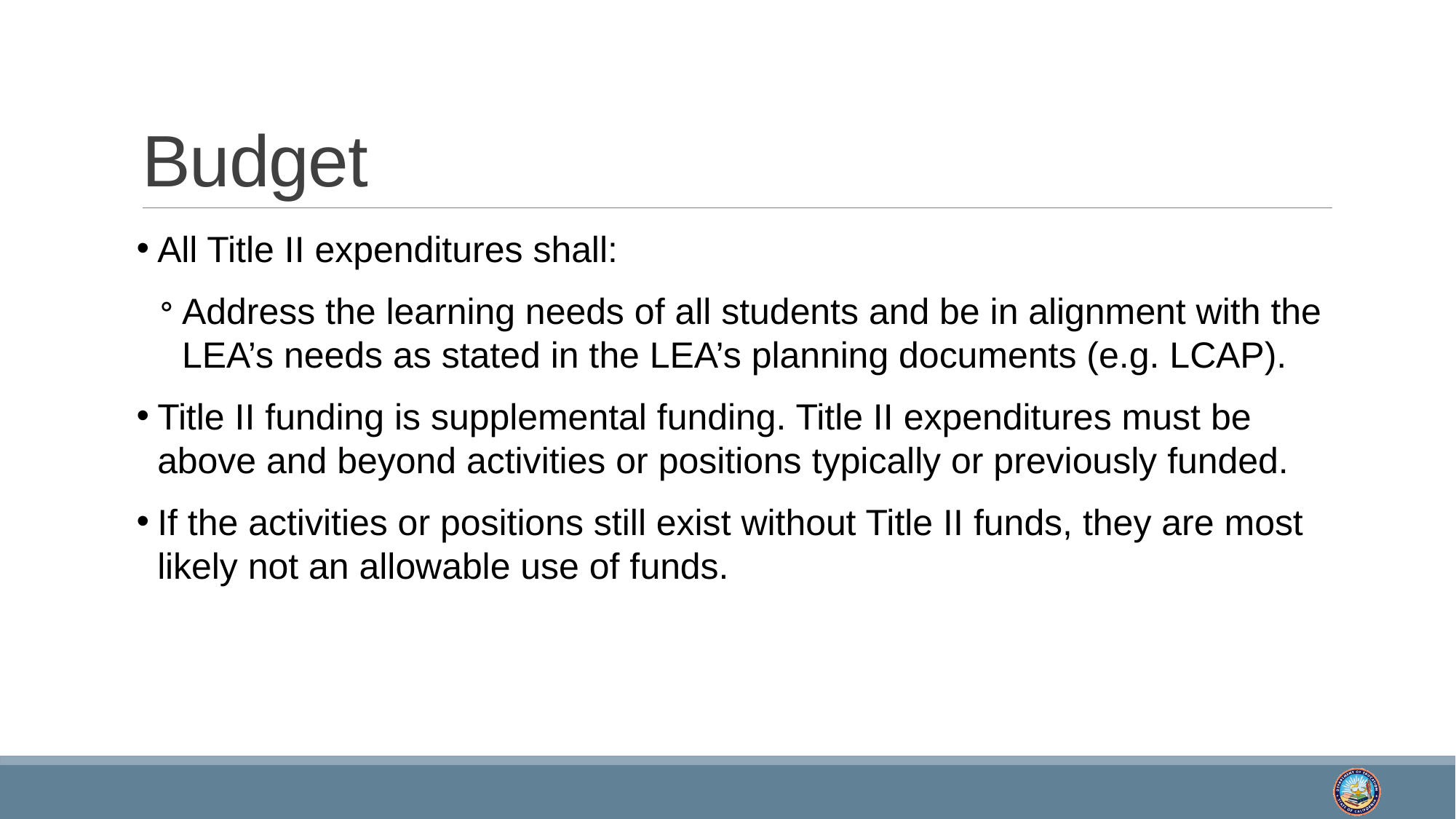

# Budget
All Title II expenditures shall:
Address the learning needs of all students and be in alignment with the LEA’s needs as stated in the LEA’s planning documents (e.g. LCAP).
Title II funding is supplemental funding. Title II expenditures must be above and beyond activities or positions typically or previously funded.
If the activities or positions still exist without Title II funds, they are most likely not an allowable use of funds.